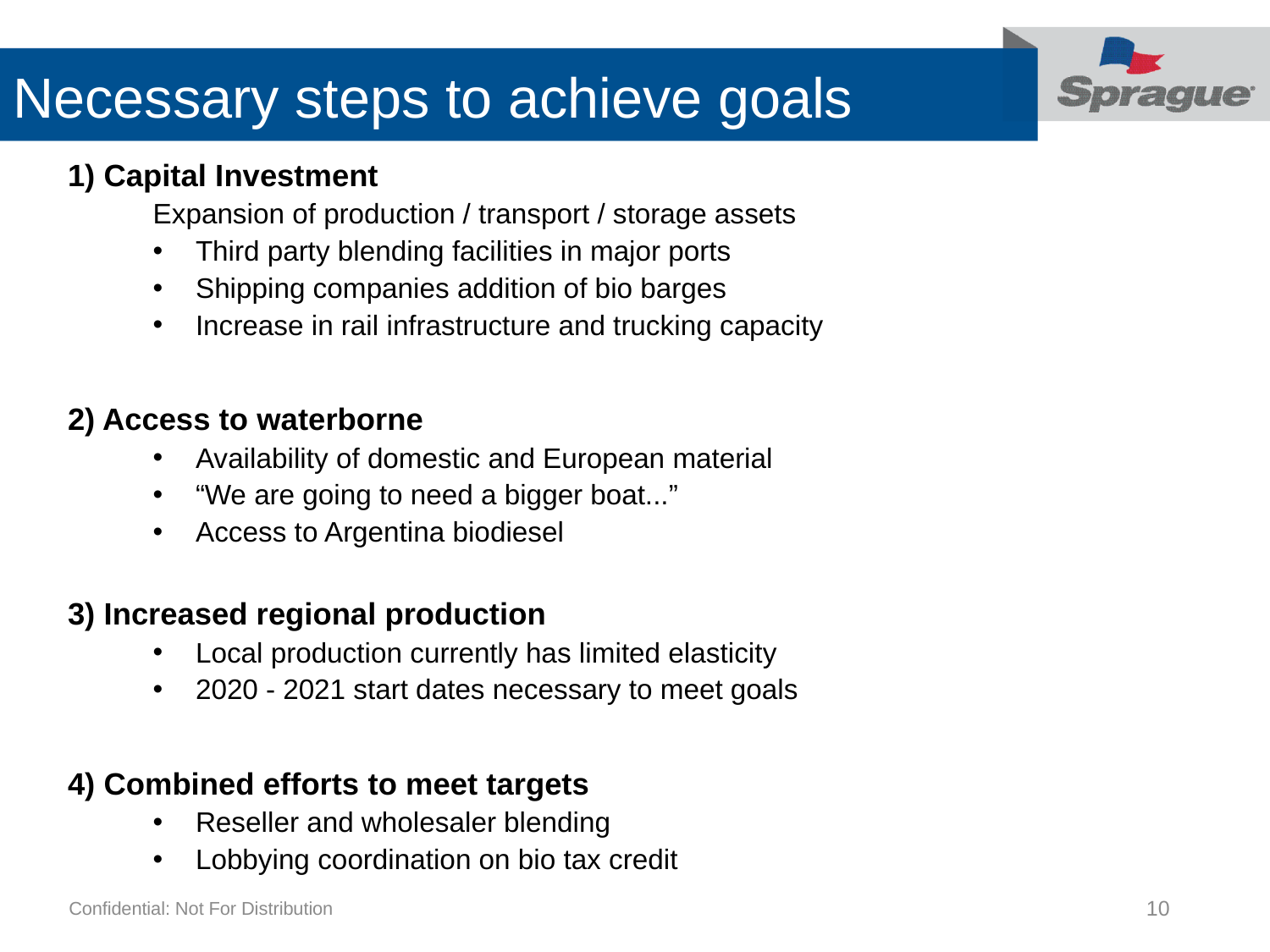

# Necessary steps to achieve goals
1) Capital Investment
Expansion of production / transport / storage assets
Third party blending facilities in major ports
Shipping companies addition of bio barges
Increase in rail infrastructure and trucking capacity

2) Access to waterborne
Availability of domestic and European material
“We are going to need a bigger boat...”
Access to Argentina biodiesel

3) Increased regional production
Local production currently has limited elasticity
2020 - 2021 start dates necessary to meet goals

4) Combined efforts to meet targets
Reseller and wholesaler blending
Lobbying coordination on bio tax credit

10